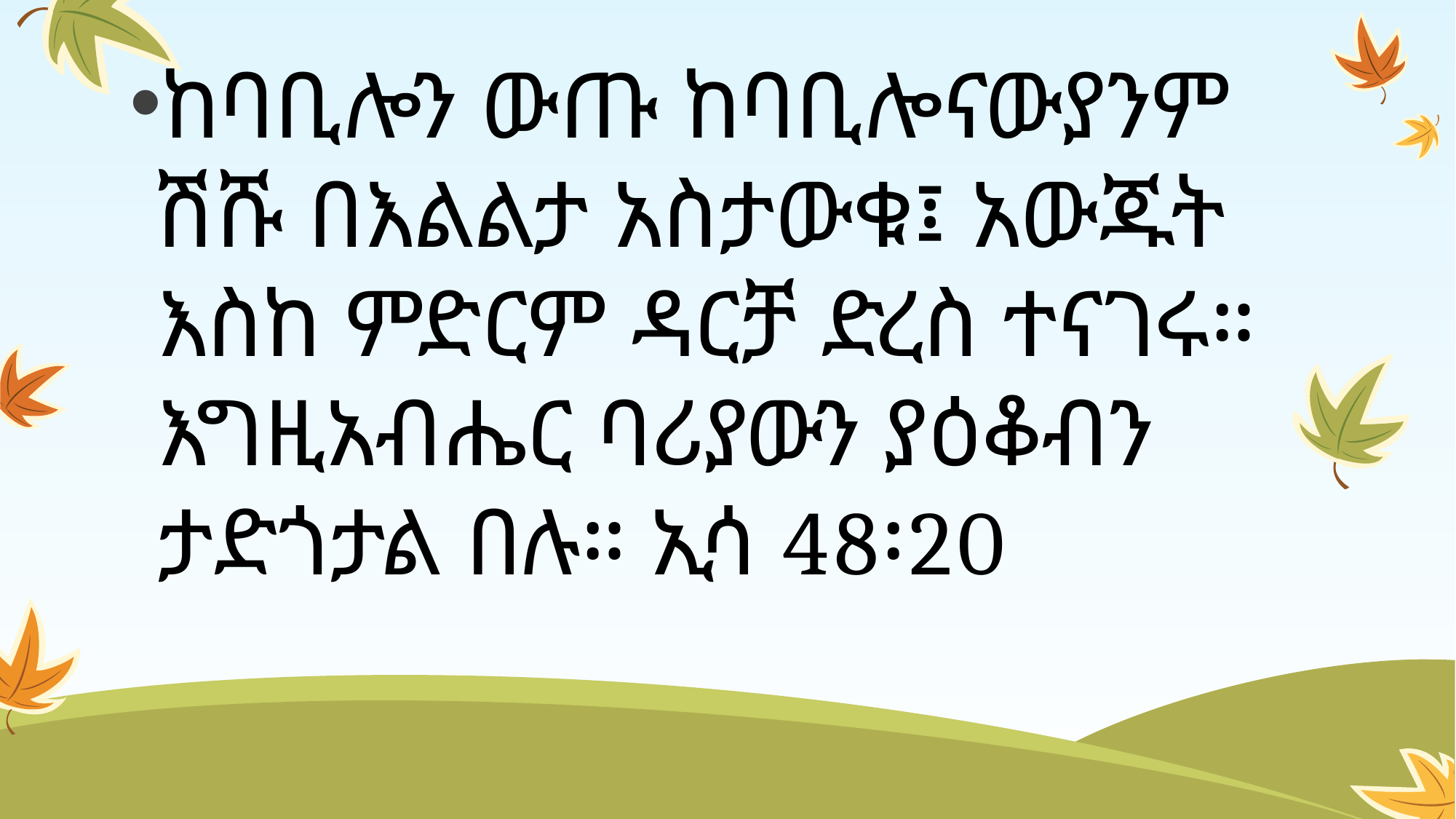

ከባቢሎን ውጡ ከባቢሎናውያንም ሽሹ በእልልታ አስታውቁ፤ አውጁት እስከ ምድርም ዳርቻ ድረስ ተናገሩ። እግዚአብሔር ባሪያውን ያዕቆብን ታድጎታል በሉ። ኢሳ 48፡20